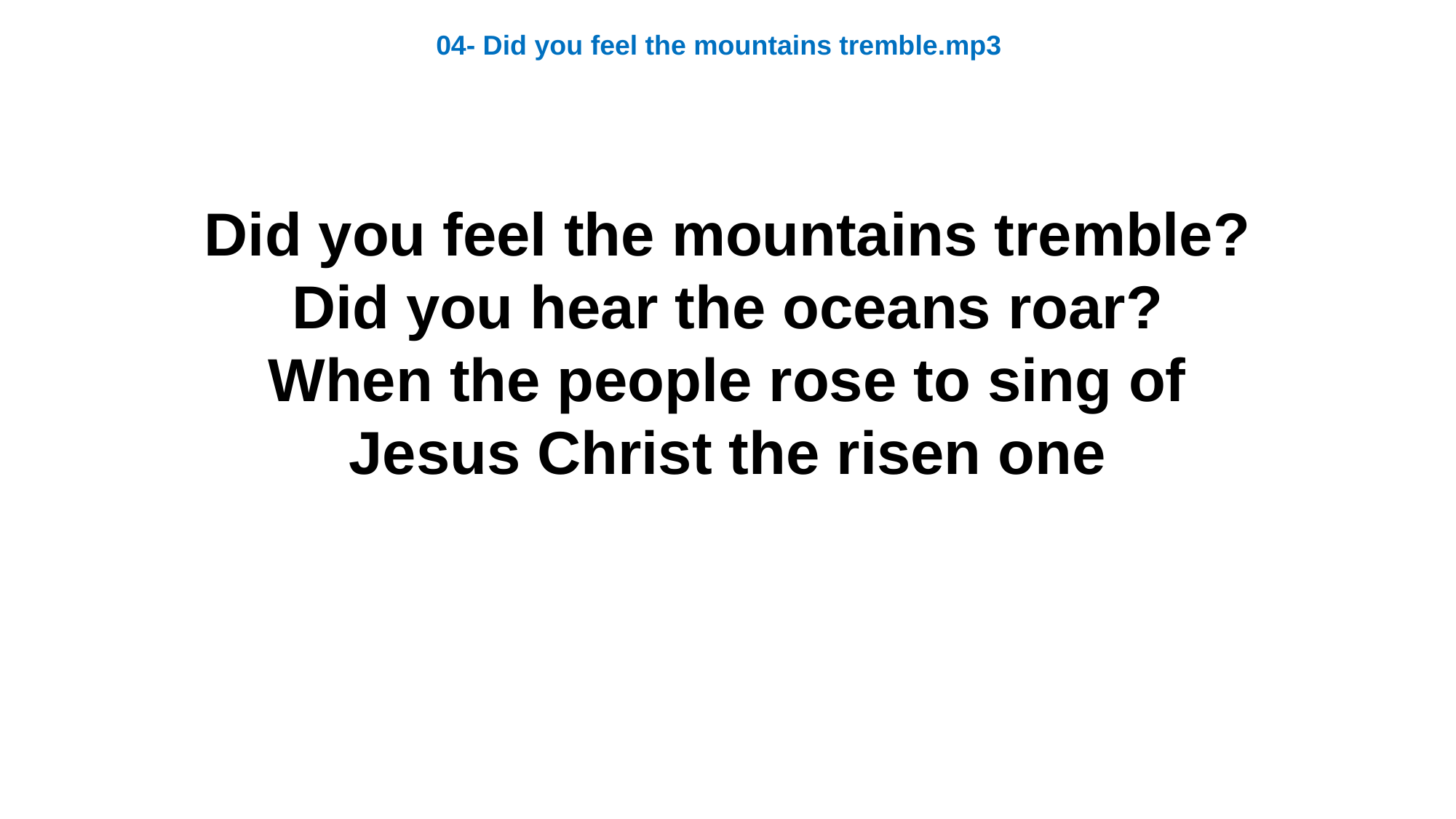

04- Did you feel the mountains tremble.mp3
# Did you feel the mountains tremble? Did you hear the oceans roar? When the people rose to sing of Jesus Christ the risen one